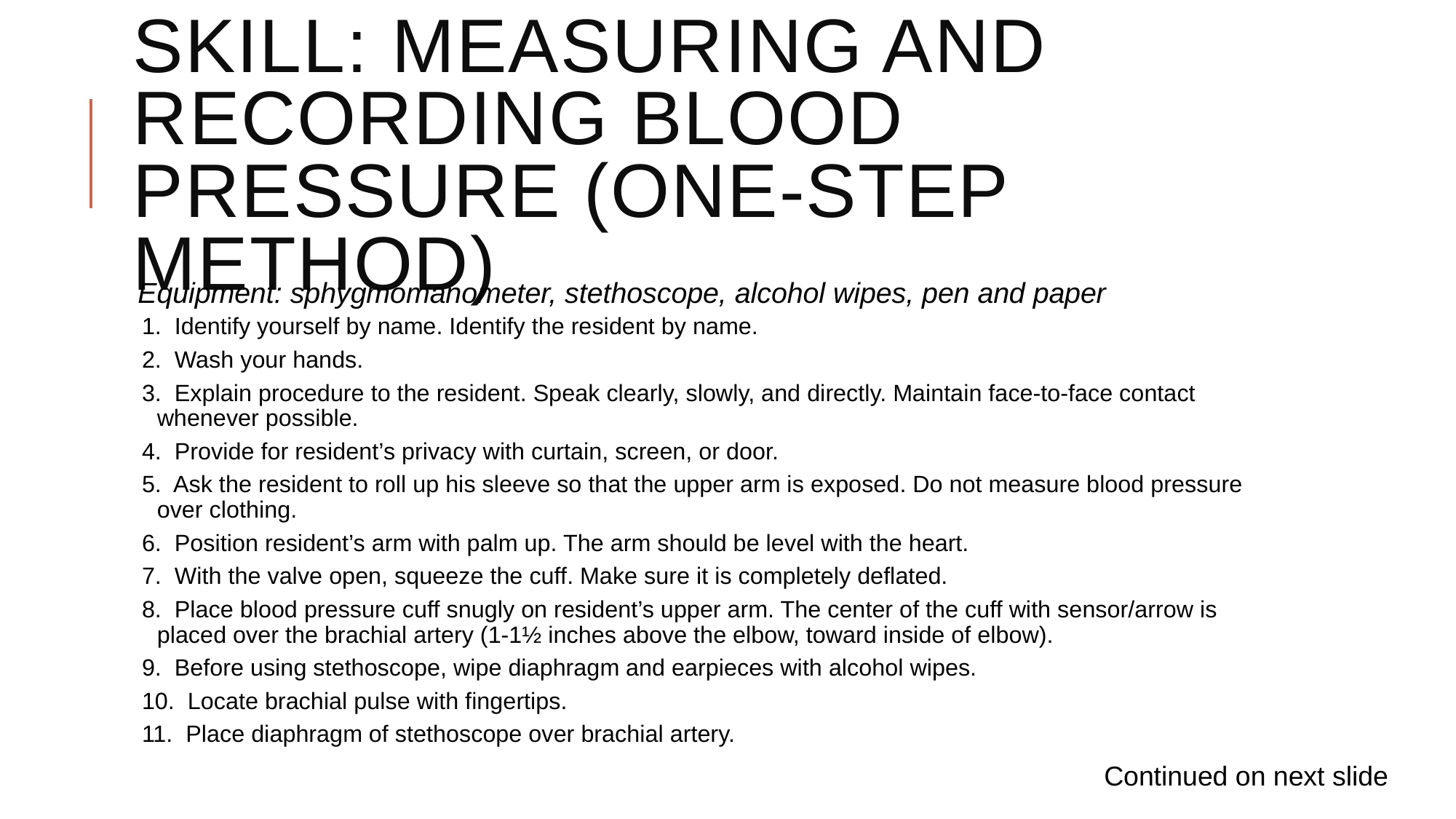

# Skill: measuring and recording blood pressure (one-step method)
Equipment: sphygmomanometer, stethoscope, alcohol wipes, pen and paper
1.  Identify yourself by name. Identify the resident by name.
2.  Wash your hands.
3.  Explain procedure to the resident. Speak clearly, slowly, and directly. Maintain face-to-face contact whenever possible.
4.  Provide for resident’s privacy with curtain, screen, or door.
5.  Ask the resident to roll up his sleeve so that the upper arm is exposed. Do not measure blood pressure over clothing.
6.  Position resident’s arm with palm up. The arm should be level with the heart.
7.  With the valve open, squeeze the cuff. Make sure it is completely deflated.
8.  Place blood pressure cuff snugly on resident’s upper arm. The center of the cuff with sensor/arrow is placed over the brachial artery (1-1½ inches above the elbow, toward inside of elbow).
9.  Before using stethoscope, wipe diaphragm and earpieces with alcohol wipes.
10.  Locate brachial pulse with fingertips.
11.  Place diaphragm of stethoscope over brachial artery.

Continued on next slide